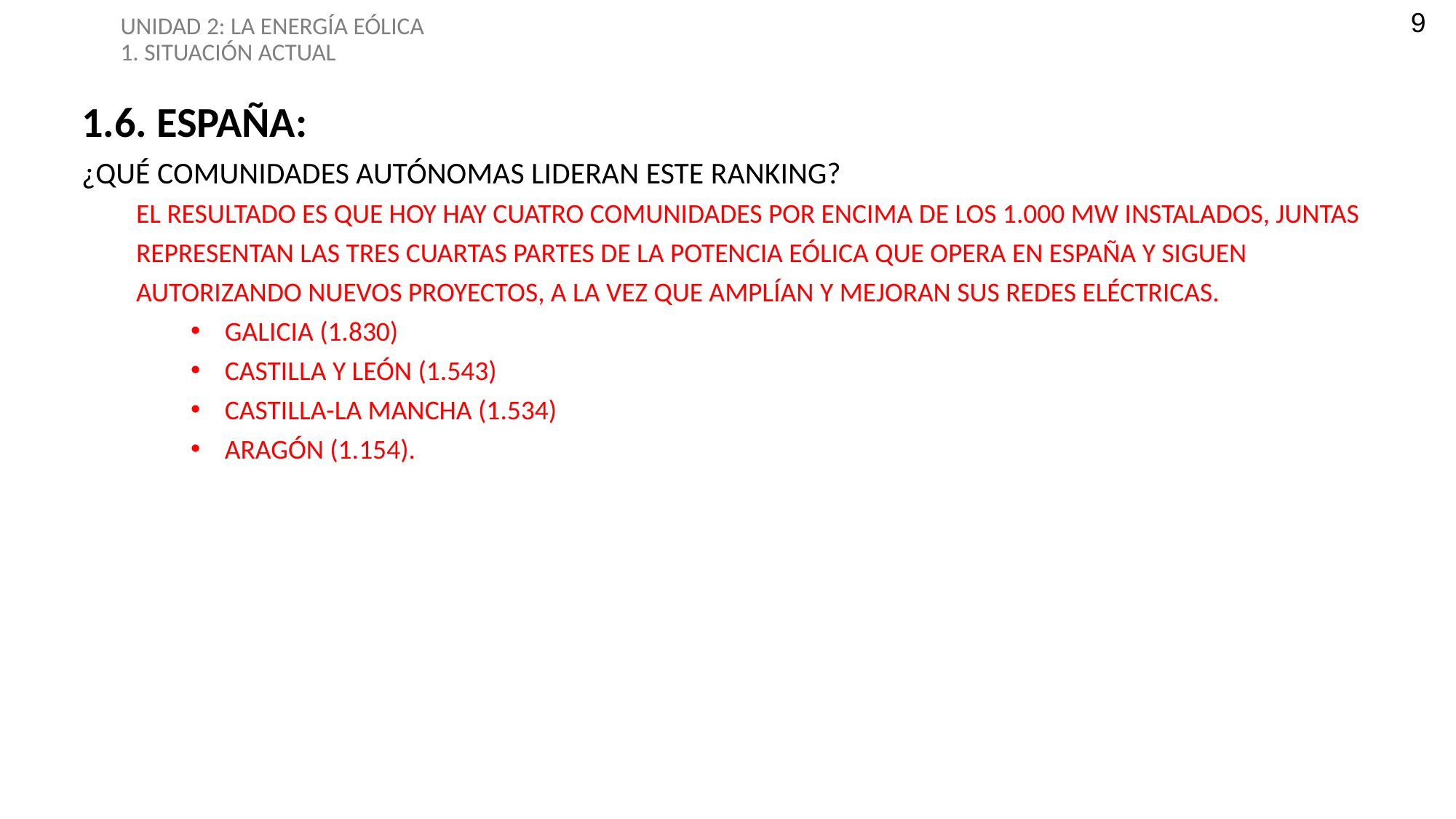

UNIDAD 2: LA ENERGÍA EÓLICA
1. SITUACIÓN ACTUAL
9
1.6. ESPAÑA:
¿QUÉ COMUNIDADES AUTÓNOMAS LIDERAN ESTE RANKING?
EL RESULTADO ES QUE HOY HAY CUATRO COMUNIDADES POR ENCIMA DE LOS 1.000 MW INSTALADOS, JUNTAS REPRESENTAN LAS TRES CUARTAS PARTES DE LA POTENCIA EÓLICA QUE OPERA EN ESPAÑA Y SIGUEN AUTORIZANDO NUEVOS PROYECTOS, A LA VEZ QUE AMPLÍAN Y MEJORAN SUS REDES ELÉCTRICAS.
GALICIA (1.830)
CASTILLA Y LEÓN (1.543)
CASTILLA-LA MANCHA (1.534)
ARAGÓN (1.154).